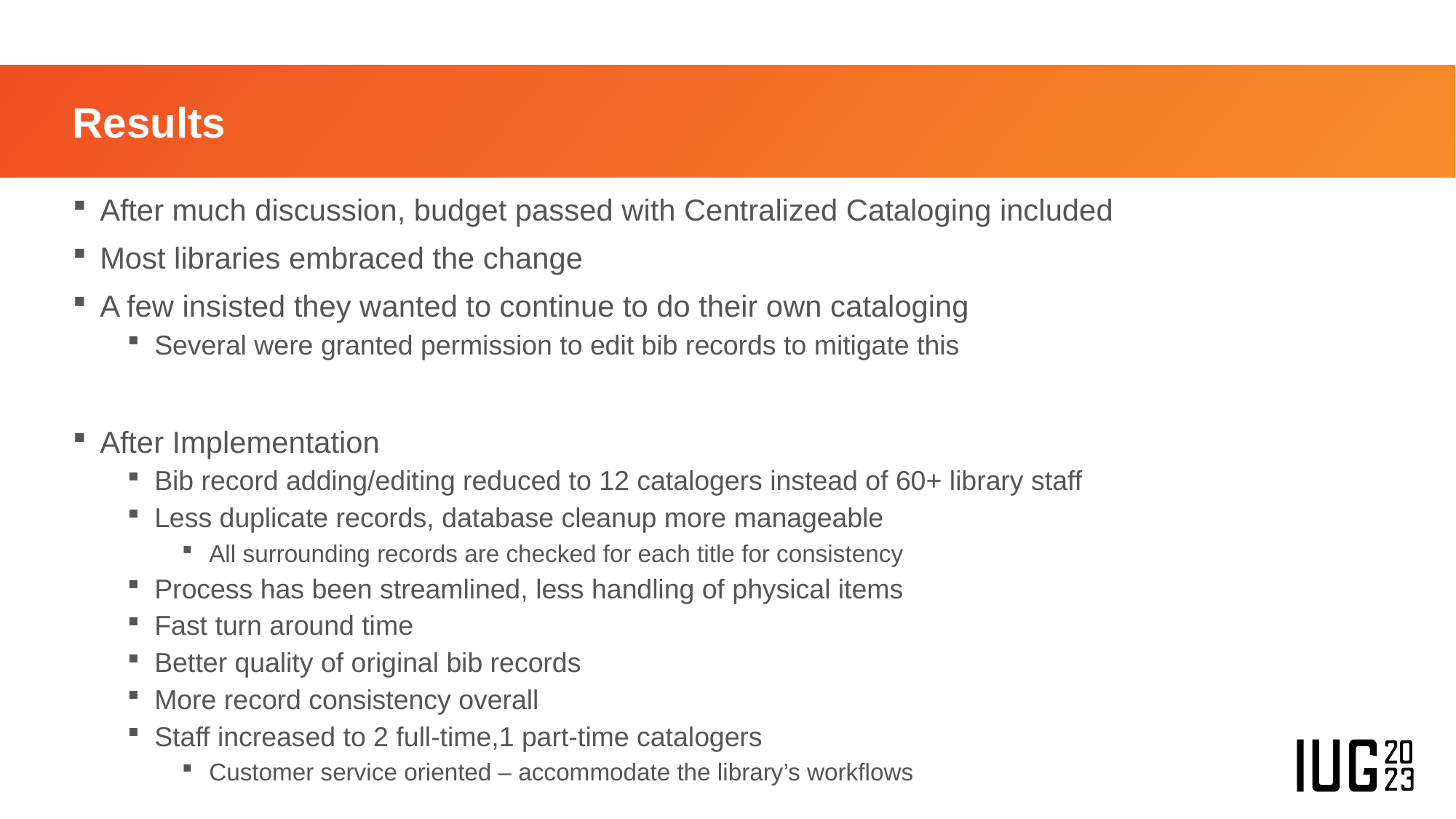

# Results
After much discussion, budget passed with Centralized Cataloging included
Most libraries embraced the change
A few insisted they wanted to continue to do their own cataloging
Several were granted permission to edit bib records to mitigate this

After Implementation
Bib record adding/editing reduced to 12 catalogers instead of 60+ library staff
Less duplicate records, database cleanup more manageable
All surrounding records are checked for each title for consistency
Process has been streamlined, less handling of physical items
Fast turn around time
Better quality of original bib records
More record consistency overall
Staff increased to 2 full-time,1 part-time catalogers
Customer service oriented – accommodate the library’s workflows